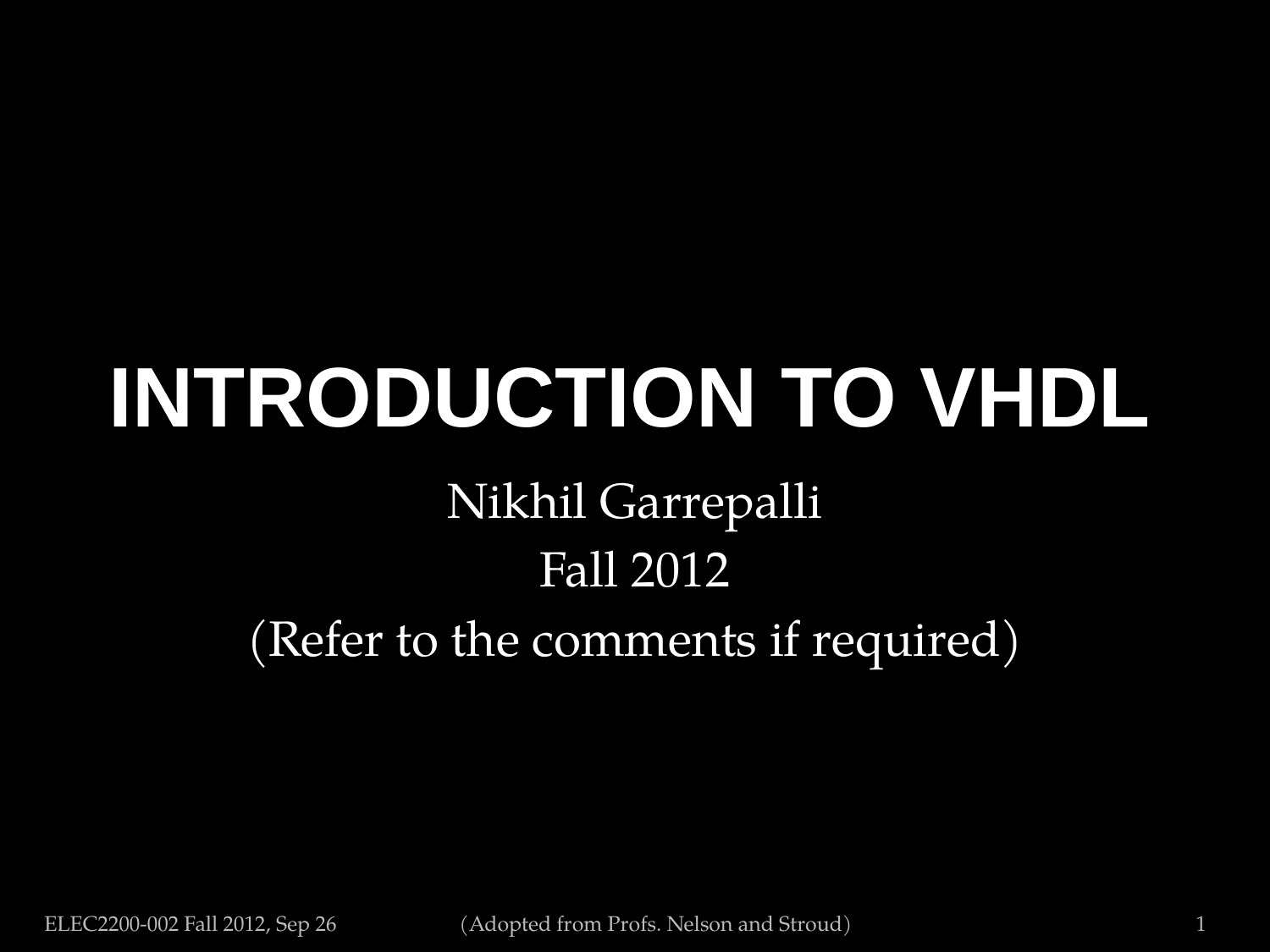

# Introduction to VHDL
Nikhil Garrepalli
Fall 2012
(Refer to the comments if required)
ELEC2200-002 Fall 2012, Sep 26
(Adopted from Profs. Nelson and Stroud)
1